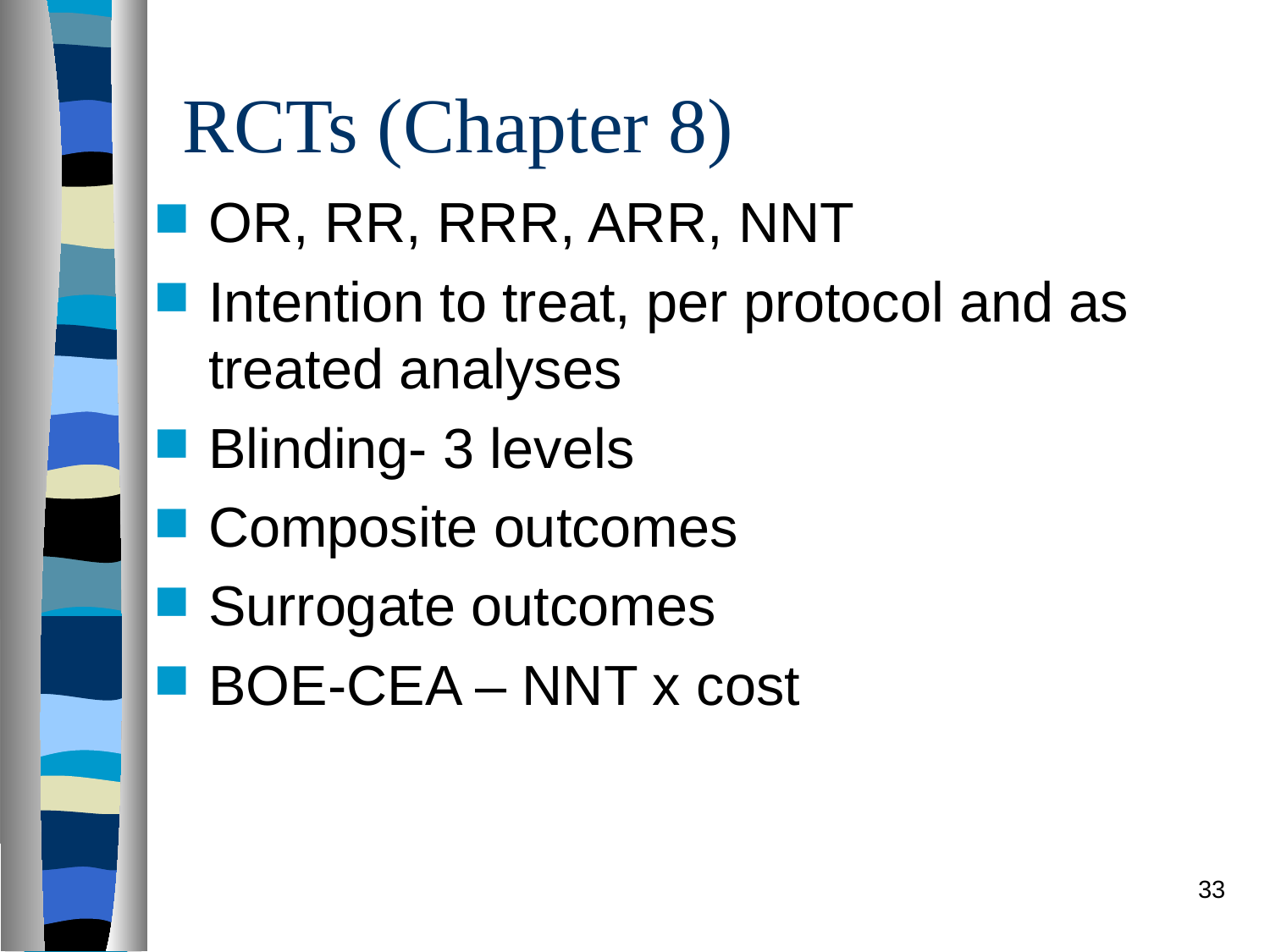

# RCTs (Chapter 8)
OR, RR, RRR, ARR, NNT
Intention to treat, per protocol and as treated analyses
Blinding- 3 levels
Composite outcomes
Surrogate outcomes
BOE-CEA – NNT x cost
33